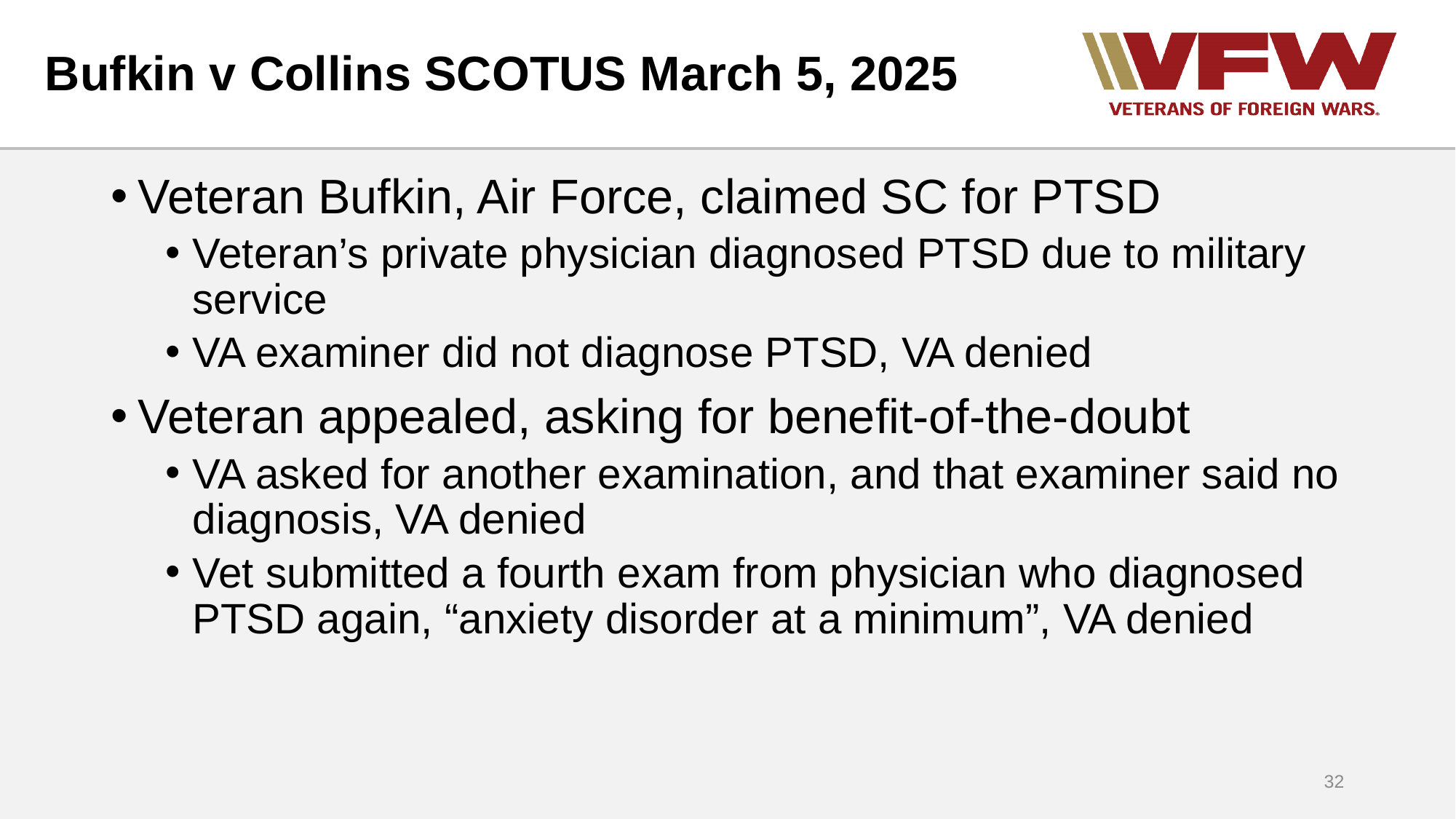

# Bufkin v Collins SCOTUS March 5, 2025
Veteran Bufkin, Air Force, claimed SC for PTSD
Veteran’s private physician diagnosed PTSD due to military service
VA examiner did not diagnose PTSD, VA denied
Veteran appealed, asking for benefit-of-the-doubt
VA asked for another examination, and that examiner said no diagnosis, VA denied
Vet submitted a fourth exam from physician who diagnosed PTSD again, “anxiety disorder at a minimum”, VA denied
32